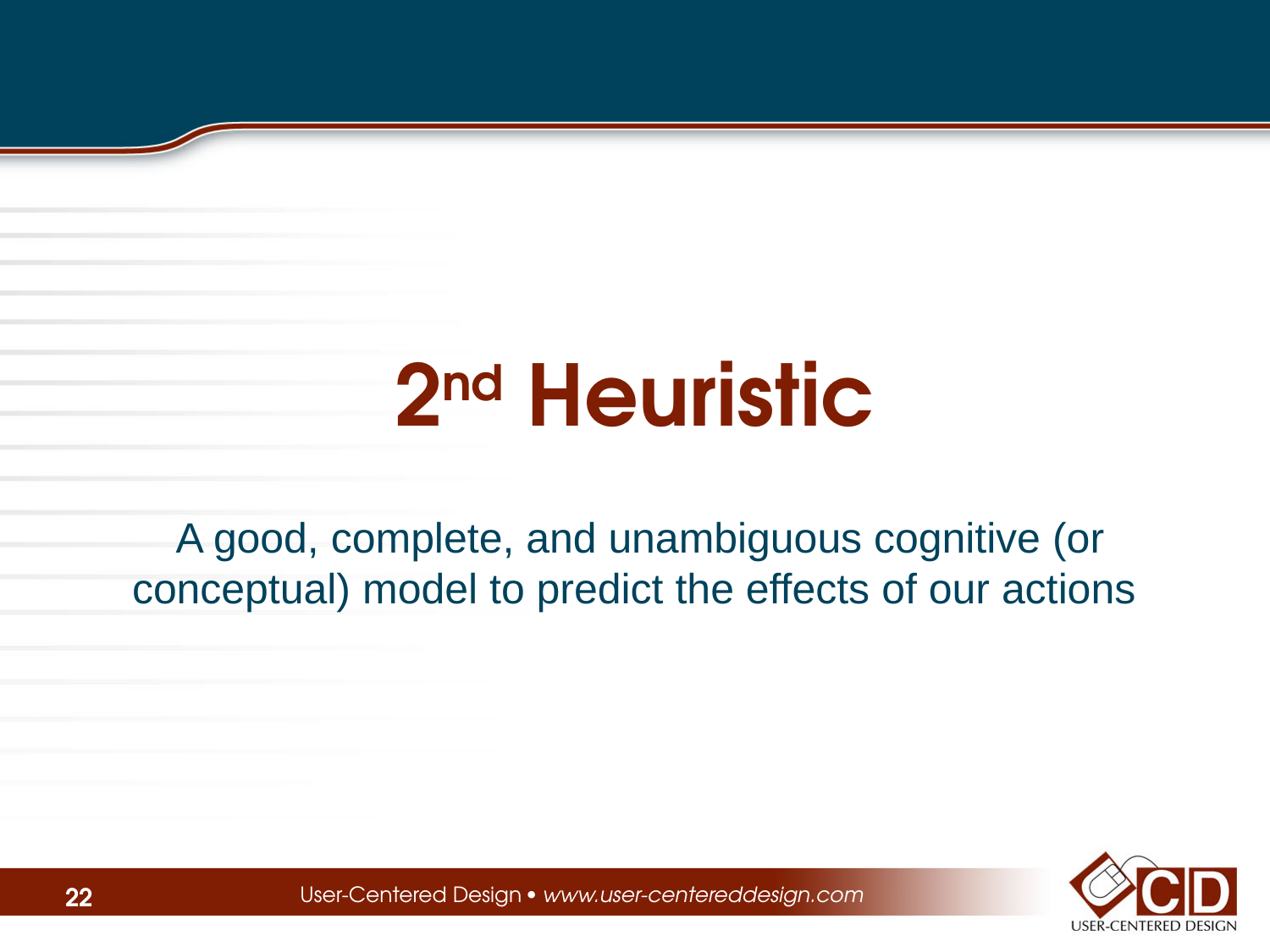

# 2nd Heuristic
A good, complete, and unambiguous cognitive (or conceptual) model to predict the effects of our actions
User-Centered Design • www.user-centereddesign.com
22